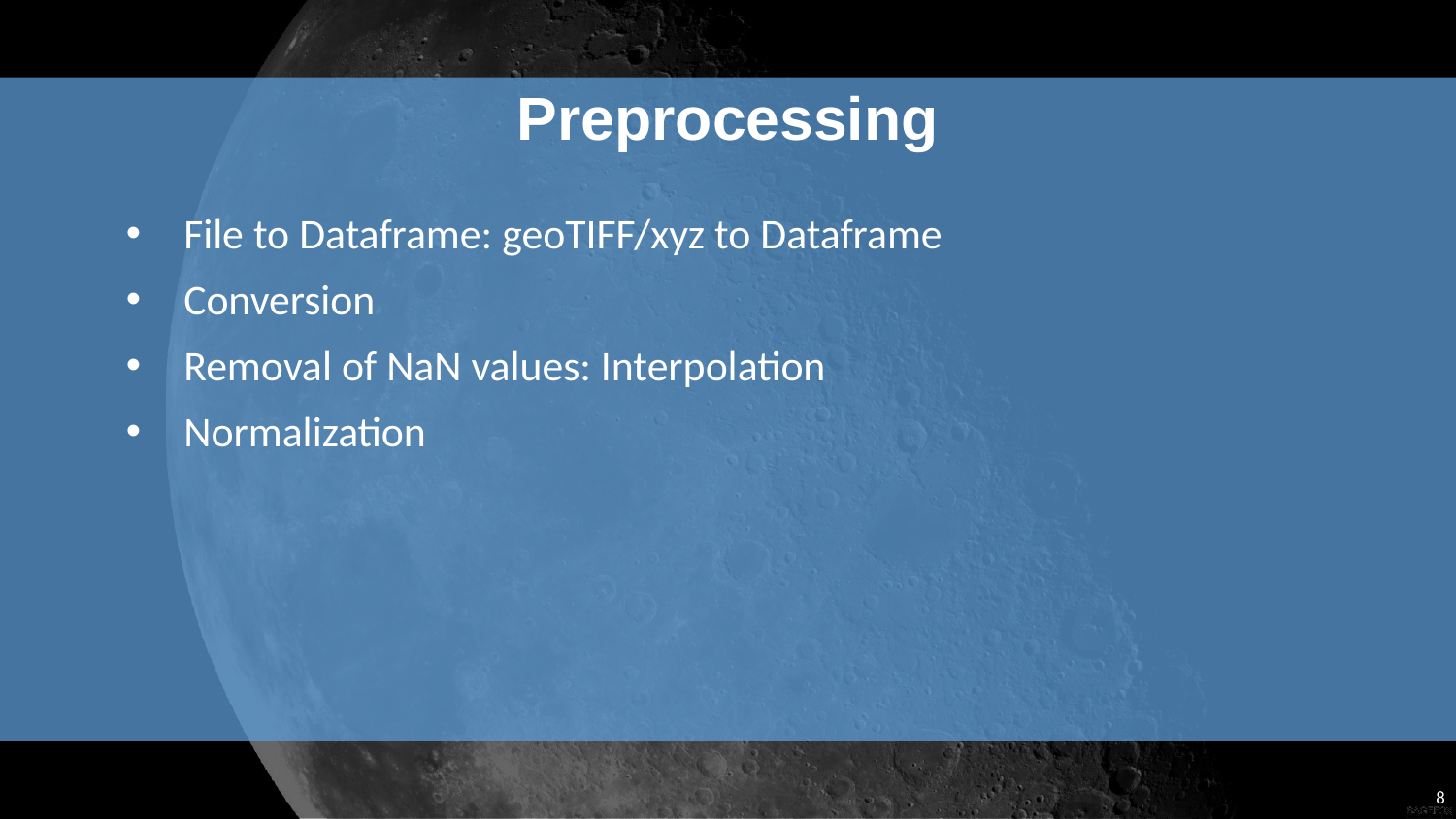

Preprocessing

File to Dataframe: geoTIFF/xyz to Dataframe
Conversion
Removal of NaN values: Interpolation
Normalization

8